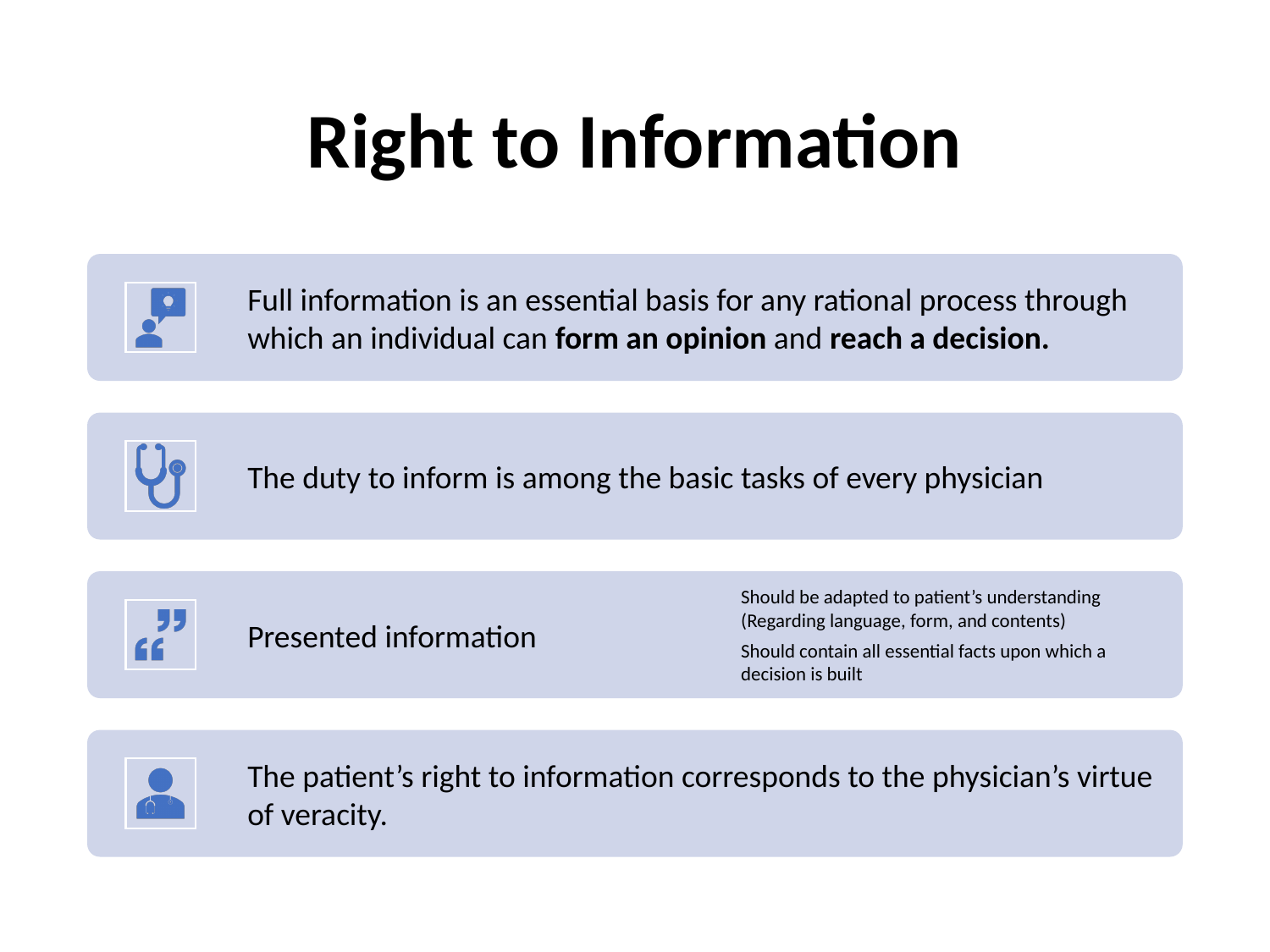

# Right to Information
Full information is an essential basis for any rational process through which an individual can form an opinion and reach a decision.
The duty to inform is among the basic tasks of every physician
Presented information
Should be adapted to patient’s understanding (Regarding language, form, and contents)
Should contain all essential facts upon which a decision is built
The patient’s right to information corresponds to the physician’s virtue of veracity.